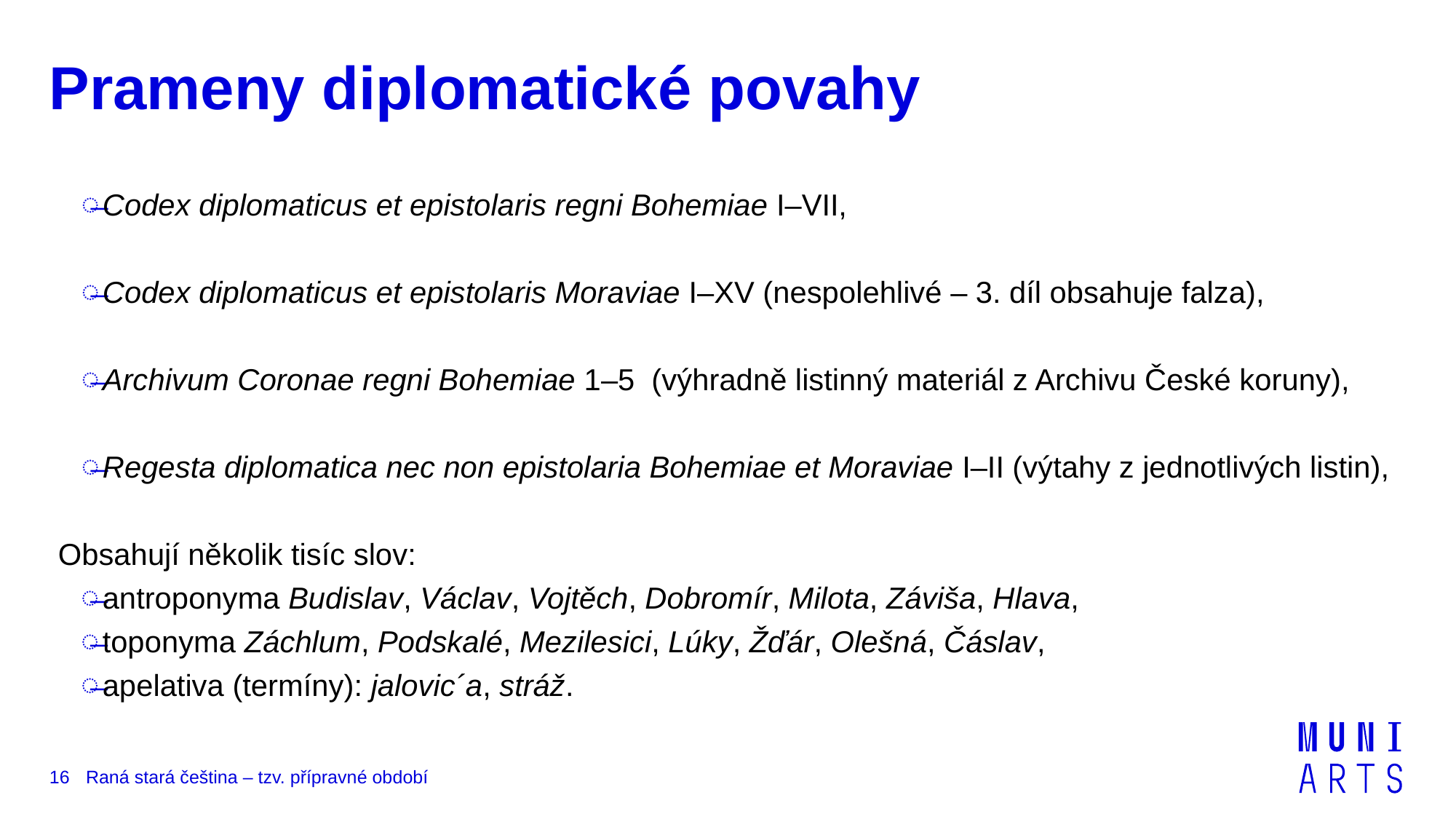

# Prameny diplomatické povahy
Codex diplomaticus et epistolaris regni Bohemiae I–VII,

Codex diplomaticus et epistolaris Moraviae I–XV (nespolehlivé – 3. díl obsahuje falza),

Archivum Coronae regni Bohemiae 1–5  (výhradně listinný materiál z Archivu České koruny),

Regesta diplomatica nec non epistolaria Bohemiae et Moraviae I–II (výtahy z jednotlivých listin),

Obsahují několik tisíc slov:
antroponyma Budislav, Václav, Vojtěch, Dobromír, Milota, Záviša, Hlava,
toponyma Záchlum, Podskalé, Mezilesici, Lúky, Žďár, Olešná, Čáslav,
apelativa (termíny): jalovic´a, stráž.

16
Raná stará čeština – tzv. přípravné období